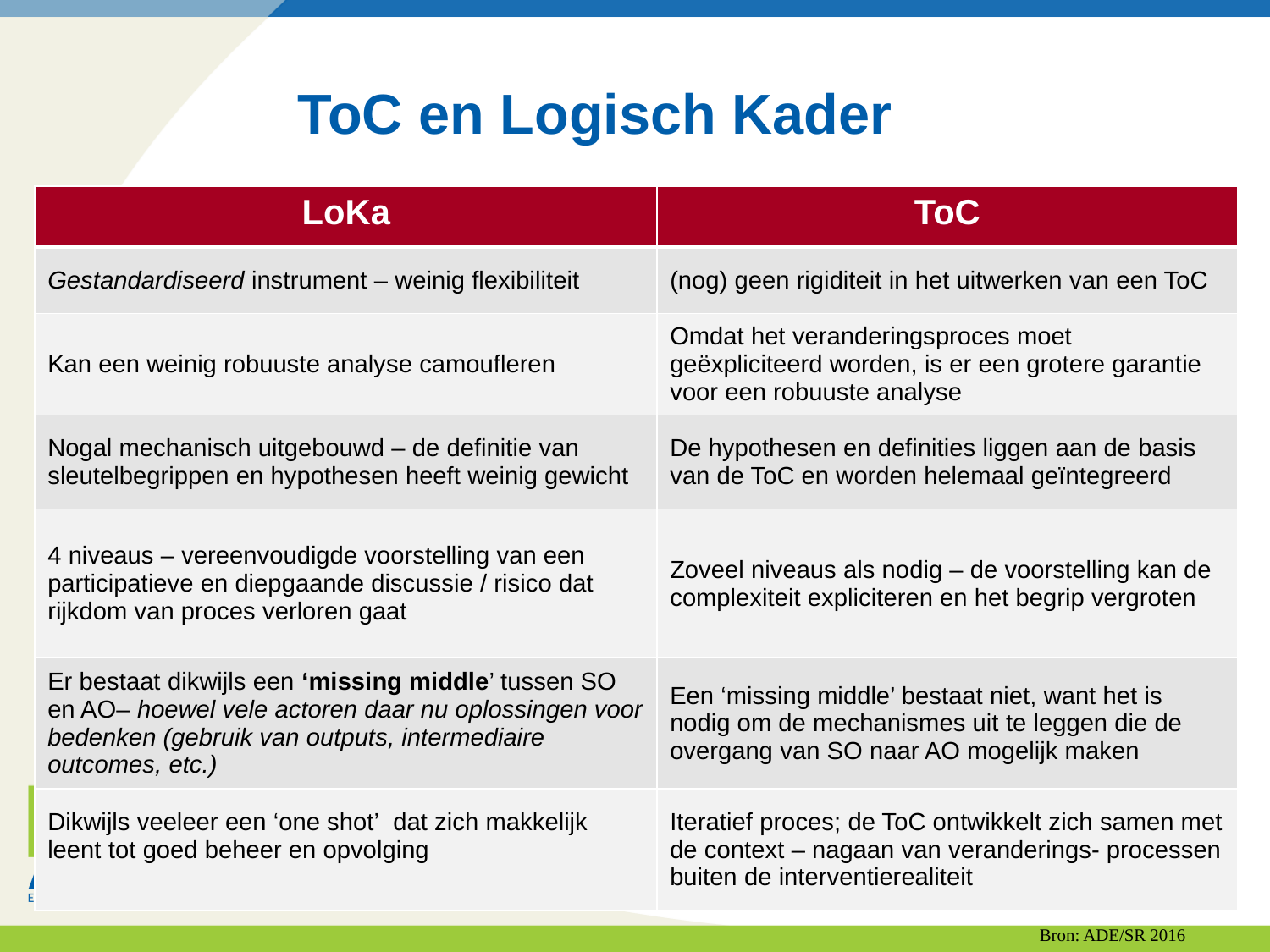

# ToC en Logisch Kader
| LoKa | ToC |
| --- | --- |
| Gestandardiseerd instrument – weinig flexibiliteit | (nog) geen rigiditeit in het uitwerken van een ToC |
| Kan een weinig robuuste analyse camoufleren | Omdat het veranderingsproces moet geëxpliciteerd worden, is er een grotere garantie voor een robuuste analyse |
| Nogal mechanisch uitgebouwd – de definitie van sleutelbegrippen en hypothesen heeft weinig gewicht | De hypothesen en definities liggen aan de basis van de ToC en worden helemaal geïntegreerd |
| 4 niveaus – vereenvoudigde voorstelling van een participatieve en diepgaande discussie / risico dat rijkdom van proces verloren gaat | Zoveel niveaus als nodig – de voorstelling kan de complexiteit expliciteren en het begrip vergroten |
| Er bestaat dikwijls een ‘missing middle’ tussen SO en AO– hoewel vele actoren daar nu oplossingen voor bedenken (gebruik van outputs, intermediaire outcomes, etc.) | Een ‘missing middle’ bestaat niet, want het is nodig om de mechanismes uit te leggen die de overgang van SO naar AO mogelijk maken |
| Dikwijls veeleer een ‘one shot’ dat zich makkelijk leent tot goed beheer en opvolging | Iteratief proces; de ToC ontwikkelt zich samen met de context – nagaan van veranderings- processen buiten de interventierealiteit |

Bron: ADE/SR 2016